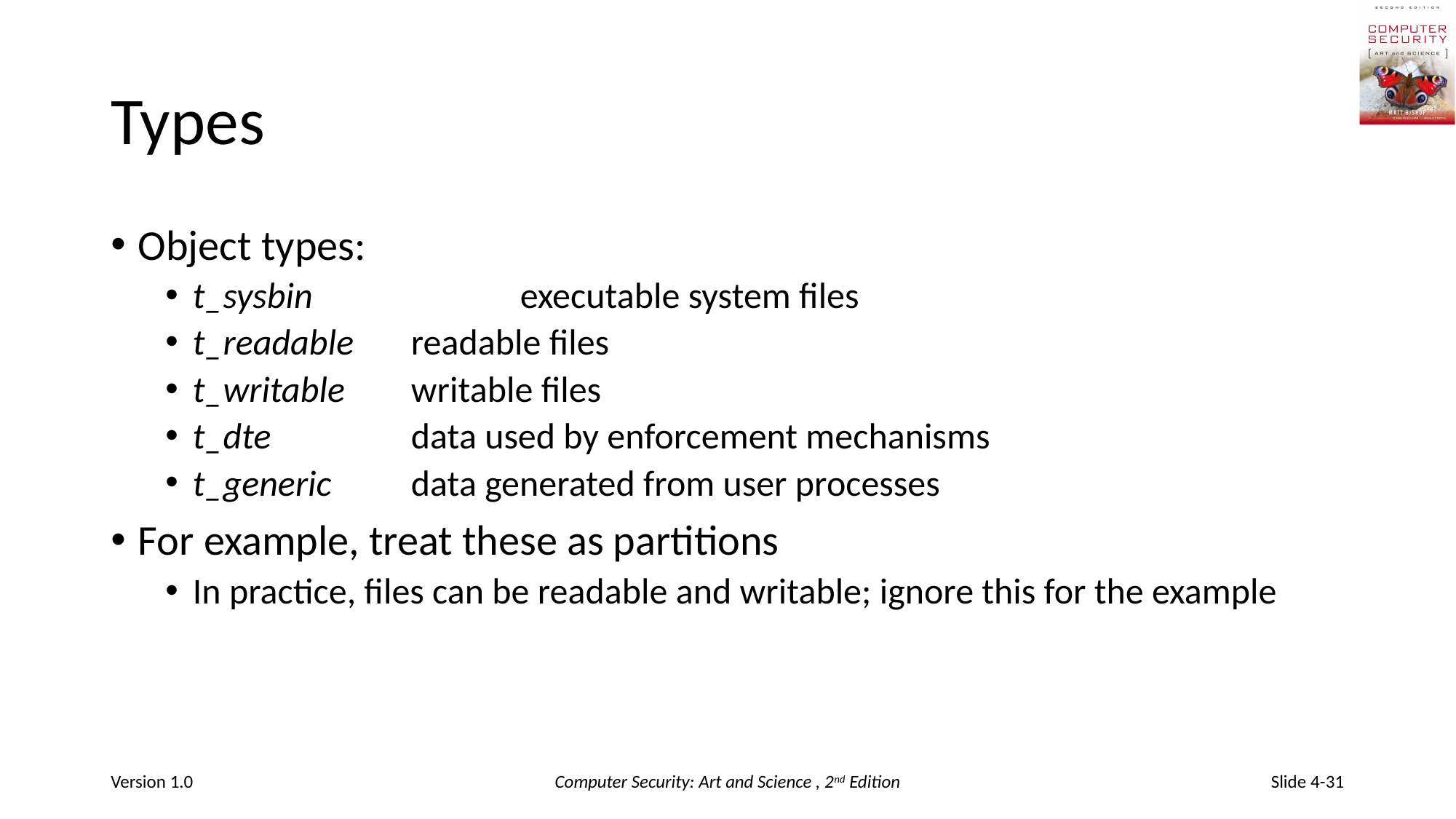

# Types
Object types:
t_sysbin		executable system files
t_readable	readable files
t_writable	writable files
t_dte		data used by enforcement mechanisms
t_generic	data generated from user processes
For example, treat these as partitions
In practice, files can be readable and writable; ignore this for the example
Version 1.0
Computer Security: Art and Science , 2nd Edition
Slide 4-31